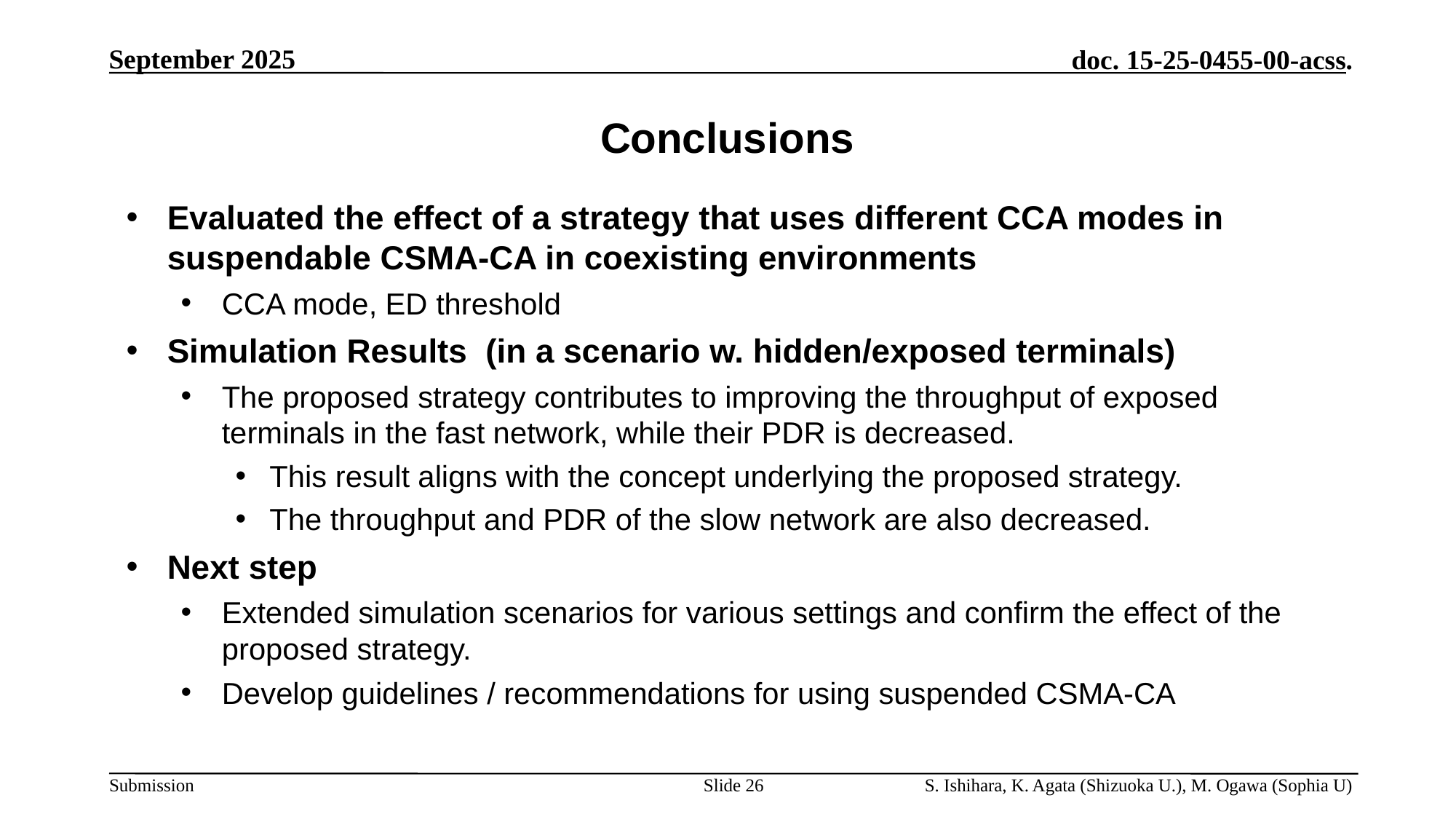

# Conclusions
Evaluated the effect of a strategy that uses different CCA modes in suspendable CSMA-CA in coexisting environments
CCA mode, ED threshold
Simulation Results  (in a scenario w. hidden/exposed terminals)
The proposed strategy contributes to improving the throughput of exposed terminals in the fast network, while their PDR is decreased.
This result aligns with the concept underlying the proposed strategy.
The throughput and PDR of the slow network are also decreased.
Next step
Extended simulation scenarios for various settings and confirm the effect of the proposed strategy.
Develop guidelines / recommendations for using suspended CSMA-CA
Slide 26